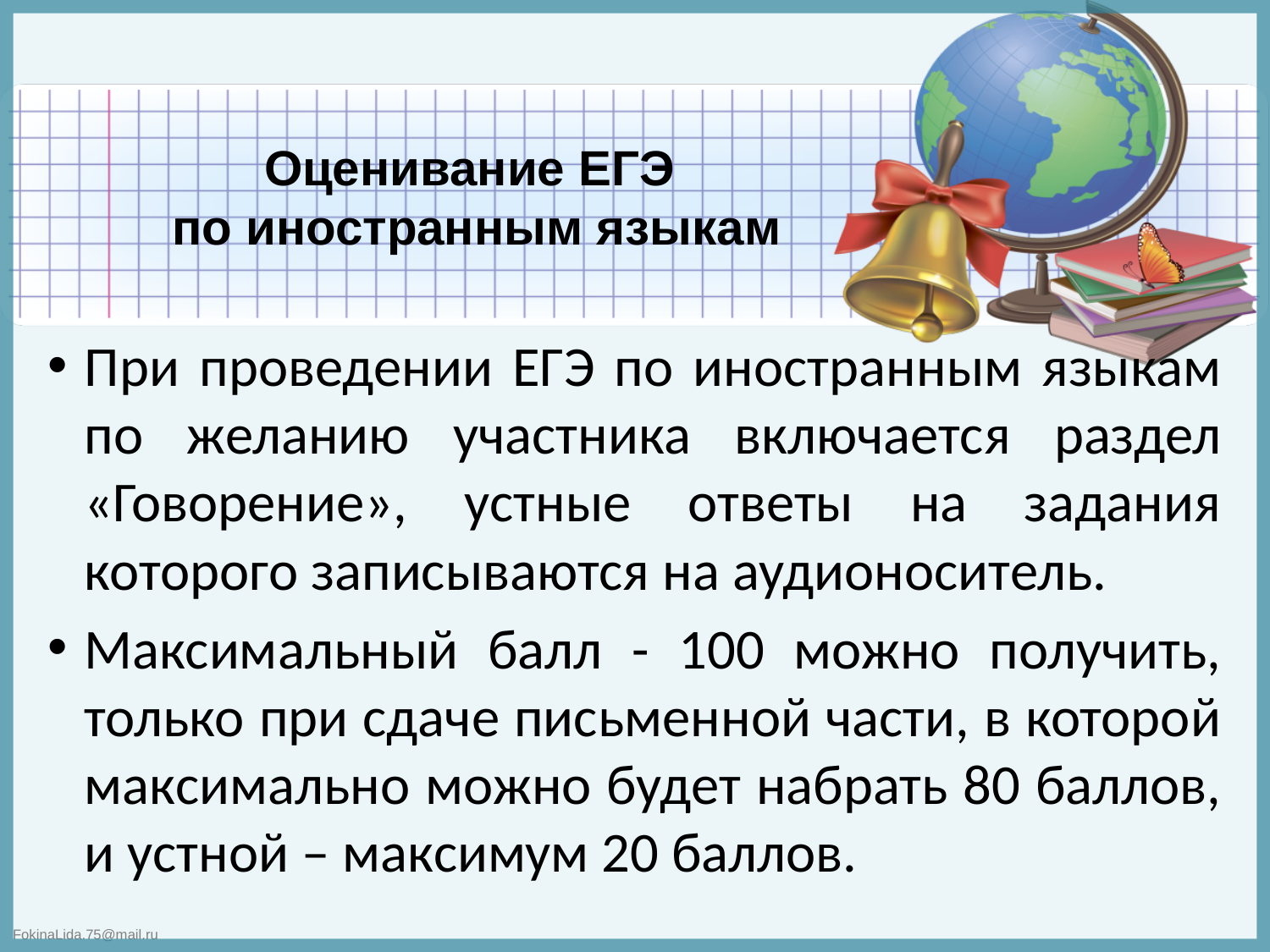

# Оценивание ЕГЭ по иностранным языкам
При проведении ЕГЭ по иностранным языкам по желанию участника включается раздел «Говорение», устные ответы на задания которого записываются на аудионоситель.
Максимальный балл - 100 можно получить, только при сдаче письменной части, в которой максимально можно будет набрать 80 баллов, и устной – максимум 20 баллов.